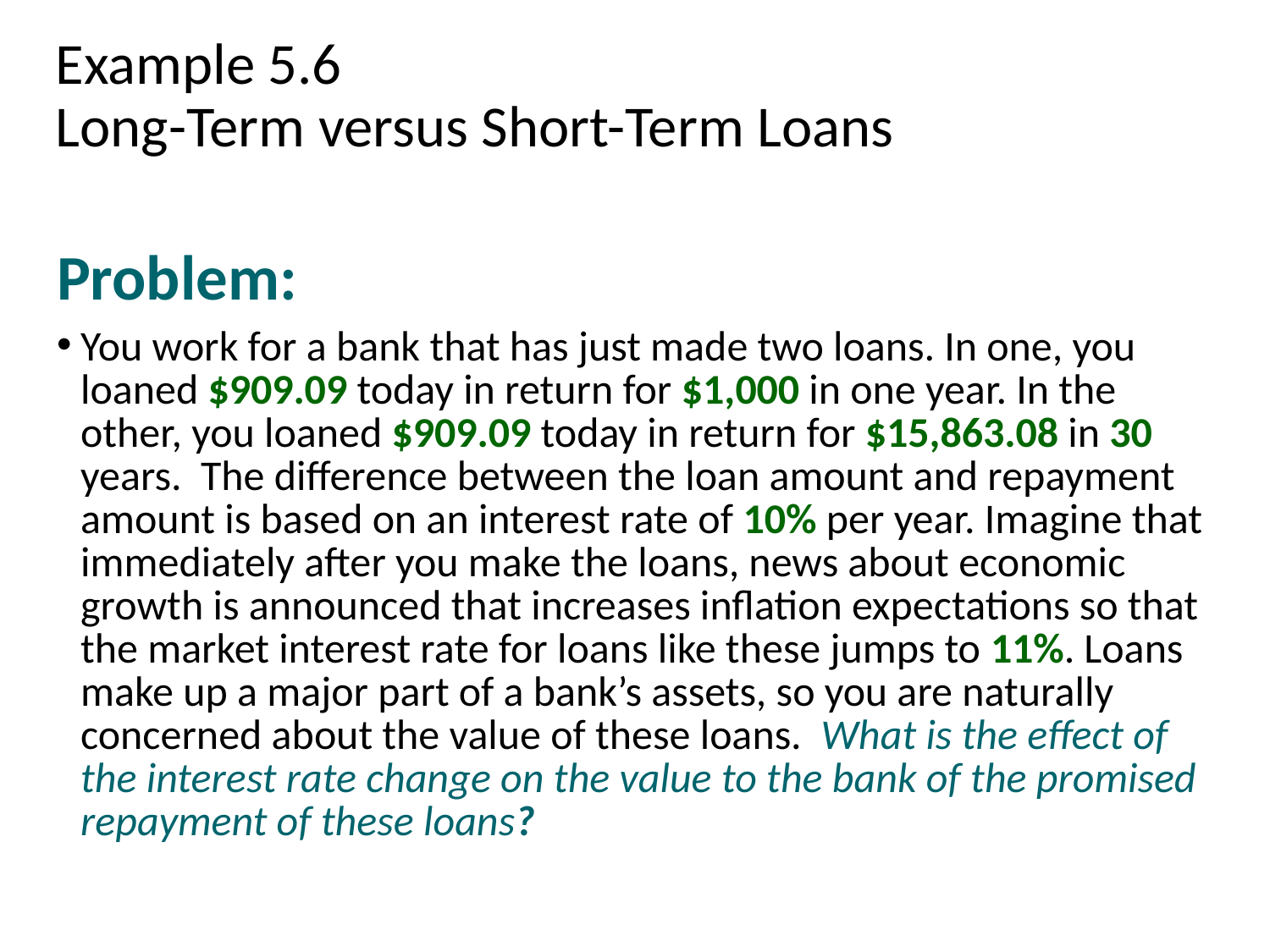

# Example 5.6 Long-Term versus Short-Term Loans
Problem:
You work for a bank that has just made two loans. In one, you loaned $909.09 today in return for $1,000 in one year. In the other, you loaned $909.09 today in return for $15,863.08 in 30 years.  The difference between the loan amount and repayment amount is based on an interest rate of 10% per year. Imagine that immediately after you make the loans, news about economic growth is announced that increases inflation expectations so that the market interest rate for loans like these jumps to 11%. Loans make up a major part of a bank’s assets, so you are naturally concerned about the value of these loans.  What is the effect of the interest rate change on the value to the bank of the promised repayment of these loans?